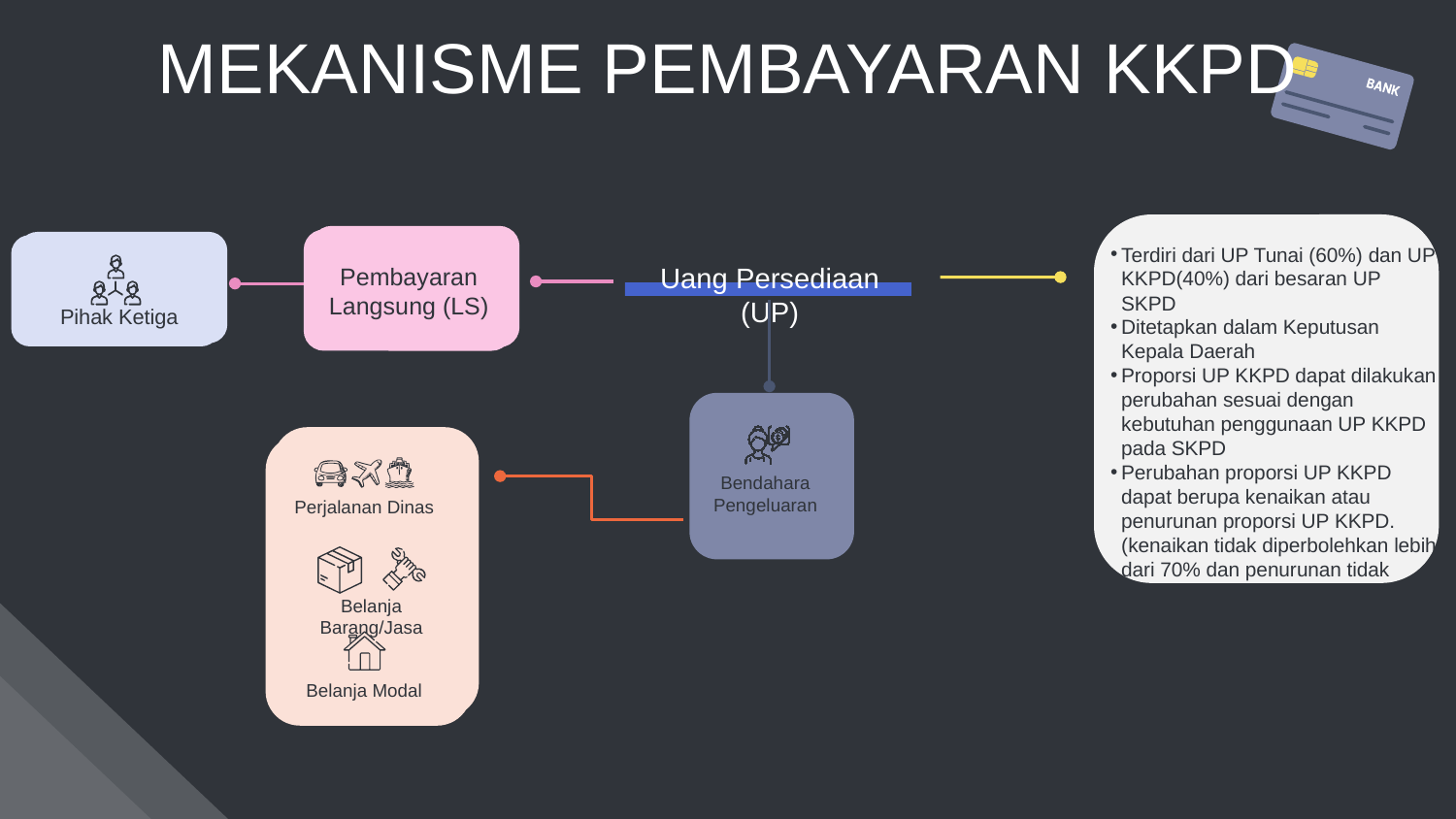

# MEKANISME PEMBAYARAN KKPD

Terdiri dari UP Tunai (60%) dan UP KKPD(40%) dari besaran UP SKPD
Ditetapkan dalam Keputusan Kepala Daerah
Proporsi UP KKPD dapat dilakukan perubahan sesuai dengan kebutuhan penggunaan UP KKPD pada SKPD
Perubahan proporsi UP KKPD dapat berupa kenaikan atau penurunan proporsi UP KKPD.(kenaikan tidak diperbolehkan lebih dari 70% dan penurunan tidak diperbolehkan kurang dari 30%).
Uang Persediaan (UP)
Pembayaran Langsung (LS)

Pihak Ketiga

Bendahara Pengeluaran
Perjalanan Dinas

Belanja Barang/Jasa

Belanja Modal